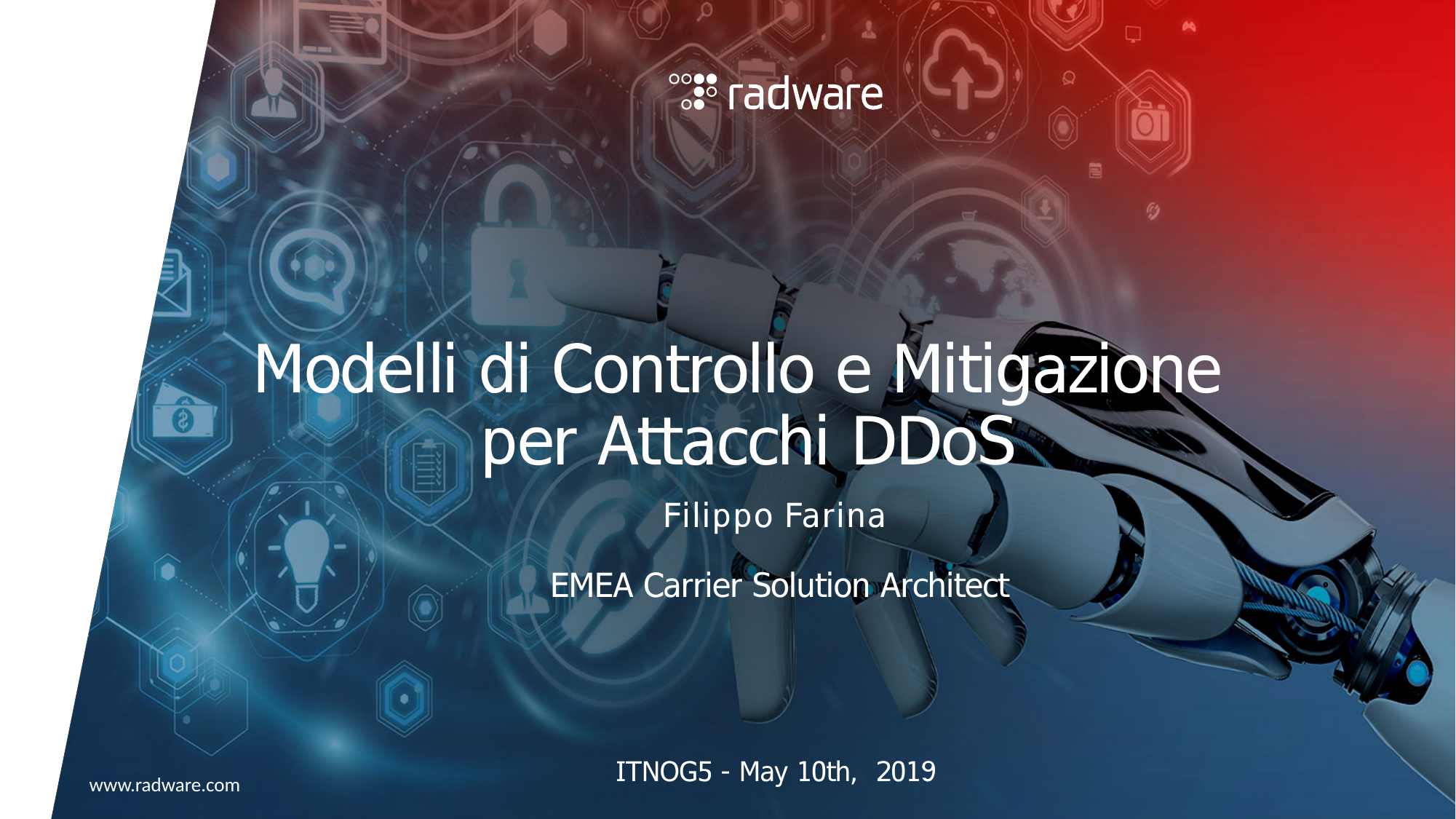

Modelli di Controllo e Mitigazione
per Attacchi DDoS

Filippo Farina
EMEA Carrier Solution Architect
ITNOG5 - May 10th,  2019